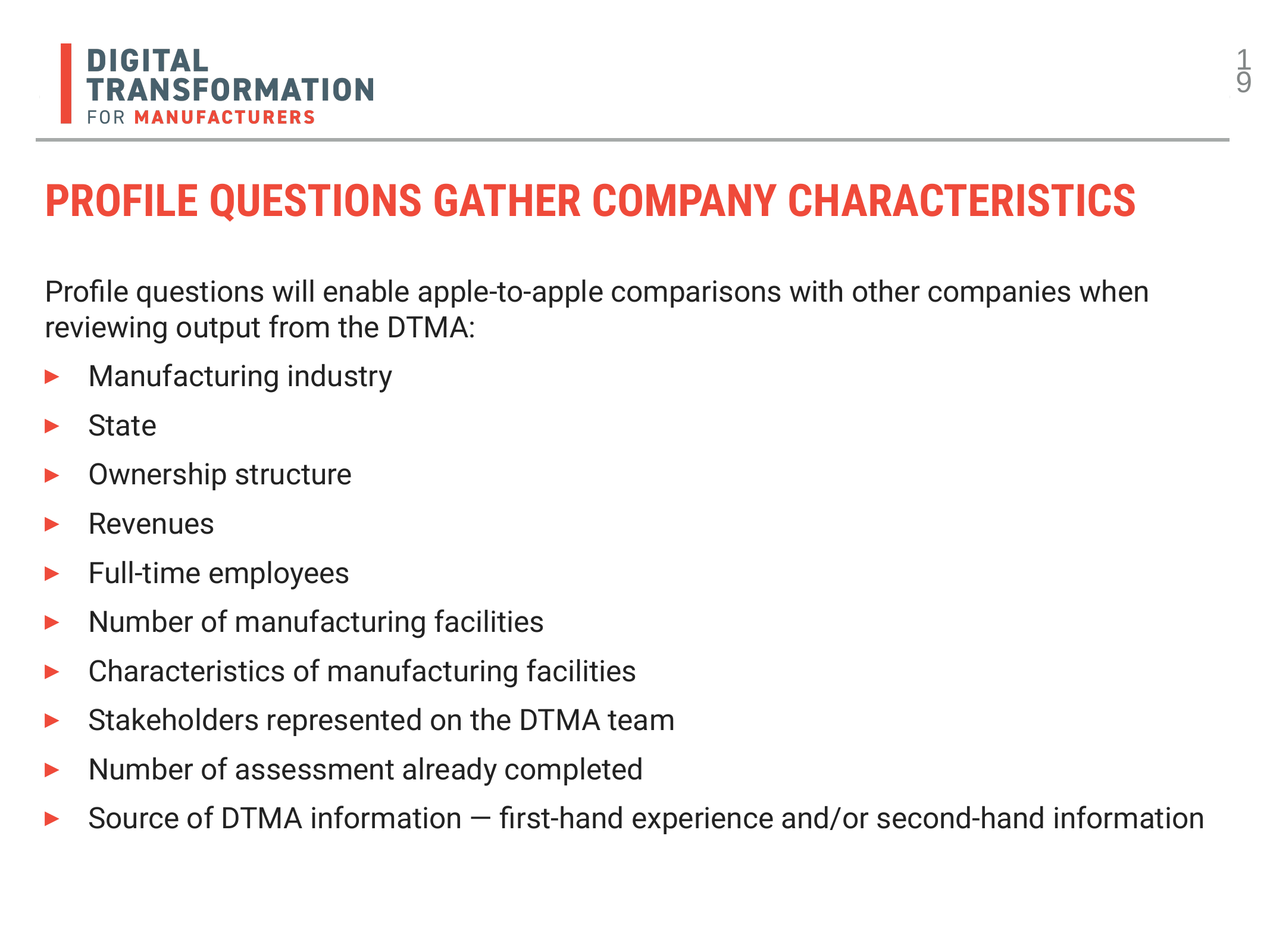

19
# Profile questions gather company characteristics
Profile questions will enable apple-to-apple comparisons with other companies when reviewing output from the DTMA:
Manufacturing industry
State
Ownership structure
Revenues
Full-time employees
Number of manufacturing facilities
Characteristics of manufacturing facilities
Stakeholders represented on the DTMA team
Number of assessment already completed
Source of DTMA information — first-hand experience and/or second-hand information